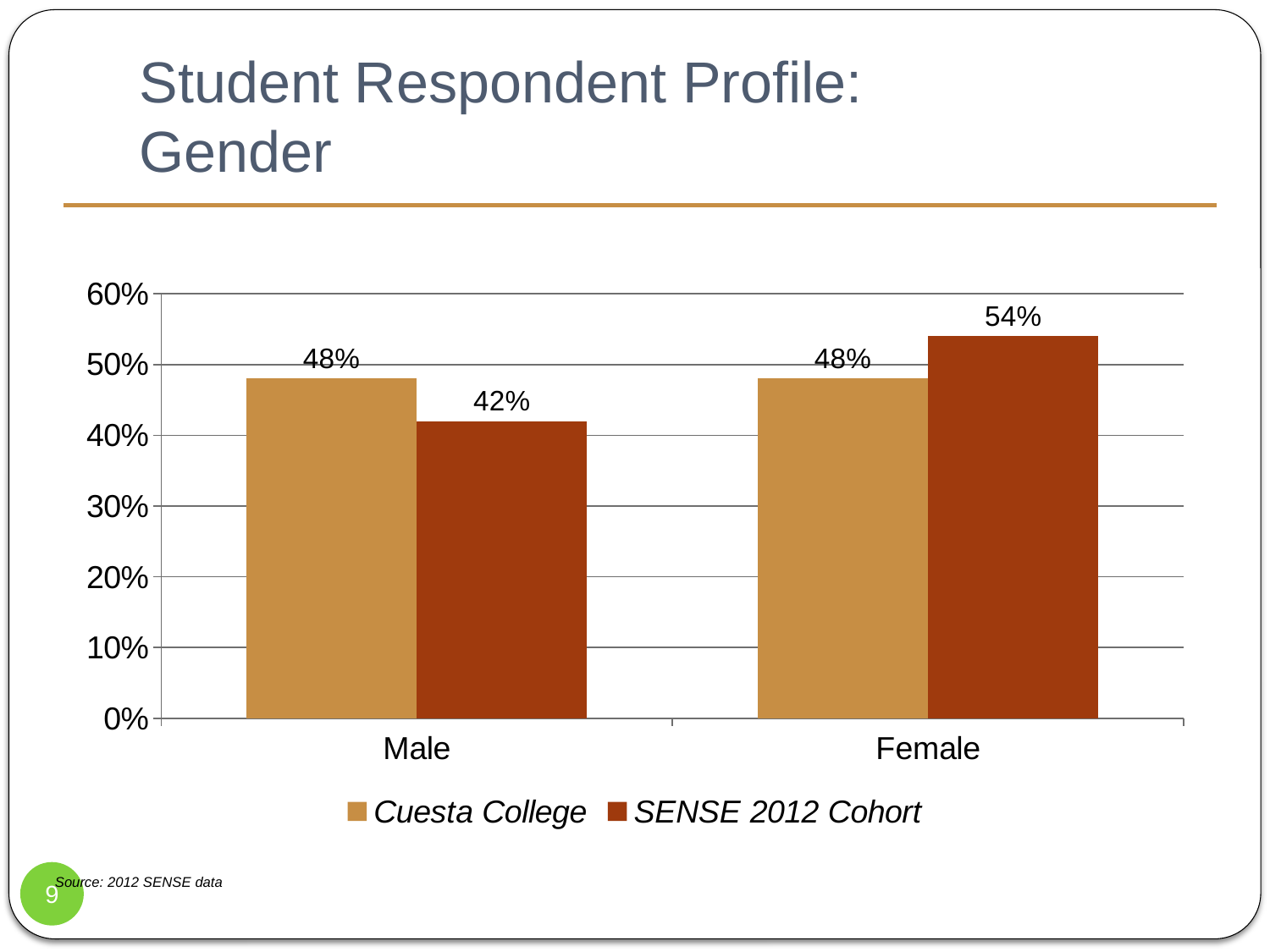

# Student Respondent Profile: Gender

### Chart

| Category | Cuesta College | SENSE 2012 Cohort |
|---|---|---|
| Male | 0.48000000000000015 | 0.42000000000000015 |
| Female | 0.48000000000000015 | 0.54 |
9
Source: 2012 SENSE data